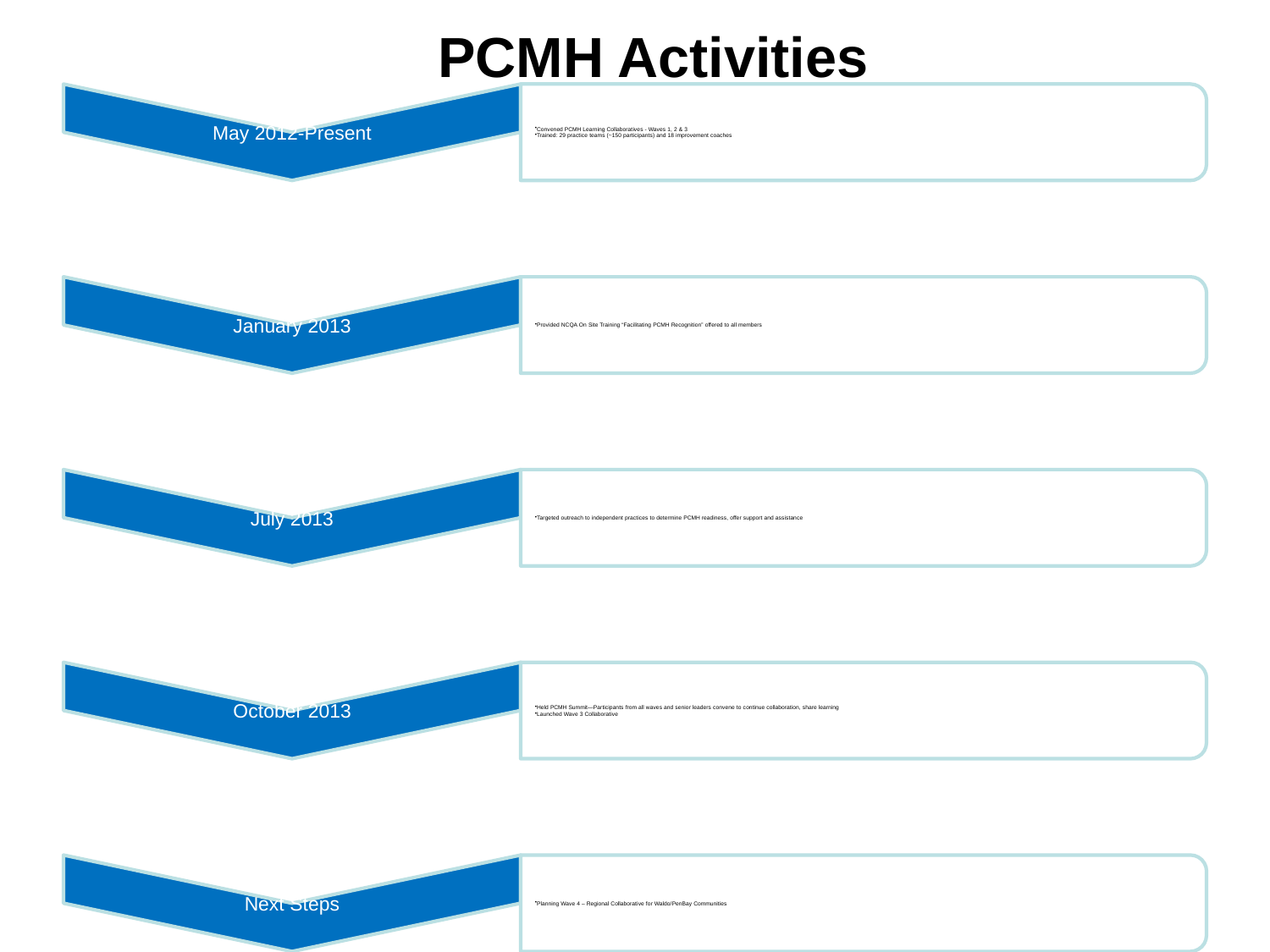

PCMH Activities
May 2012-Present
Convened PCMH Learning Collaboratives - Waves 1, 2 & 3
January 2013
Provided NCQA On Site Training “Facilitating PCMH Recognition” offered to all members
October 2013
Held PCMH Summit—Participants from all waves and senior leaders convene to continue collaboration, share learning
Trained: 29 practice teams (~150 participants) and 18 improvement coaches
Next Steps
Planning Wave 4 – Regional Collaborative for Waldo/PenBay Communities
July 2013
Targeted outreach to independent practices to determine PCMH readiness, offer support and assistance
Launched Wave 3 Collaborative